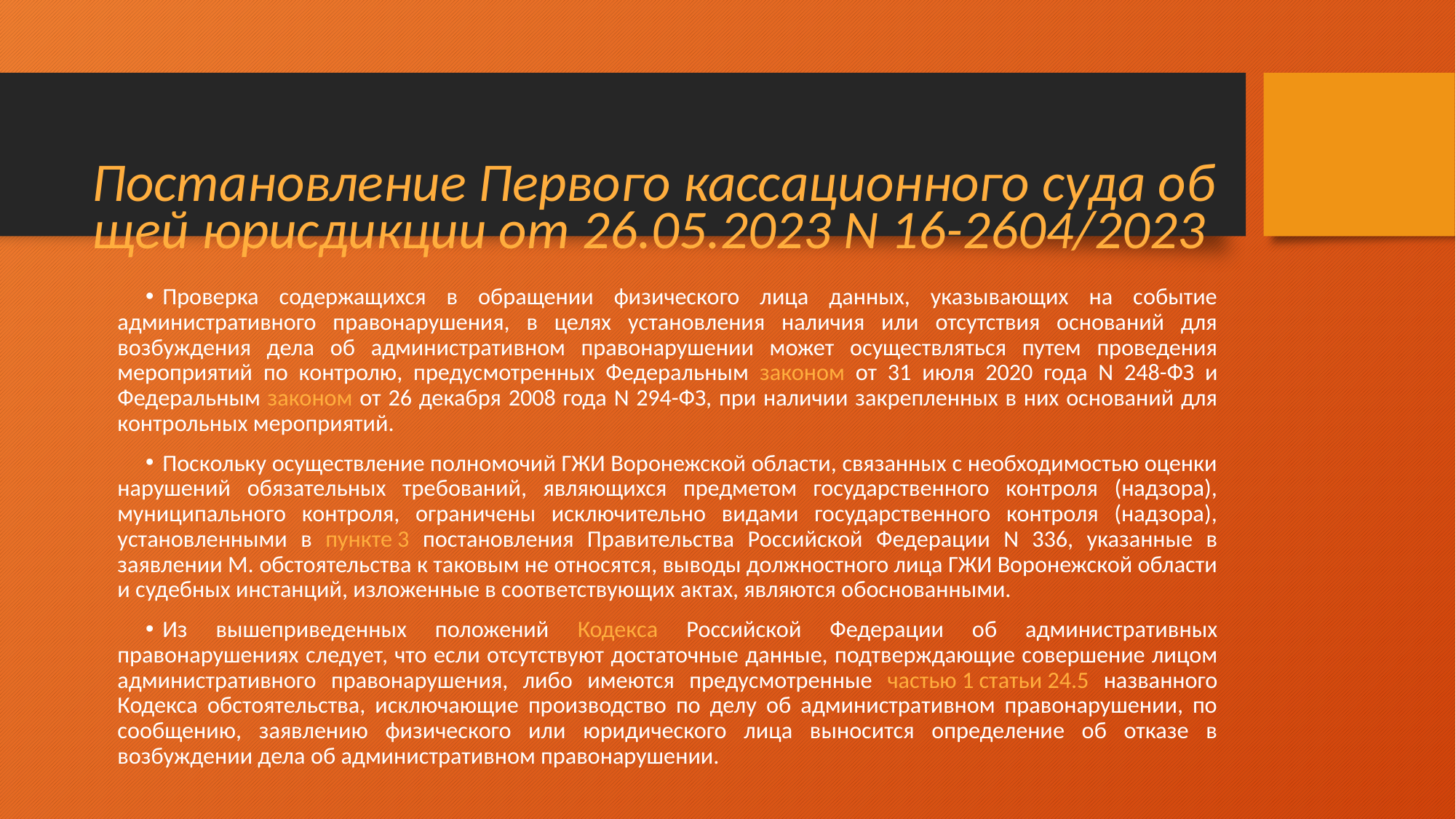

# Постановление Первого кассационного суда общей юрисдикции от 26.05.2023 N 16-2604/2023
Проверка содержащихся в обращении физического лица данных, указывающих на событие административного правонарушения, в целях установления наличия или отсутствия оснований для возбуждения дела об административном правонарушении может осуществляться путем проведения мероприятий по контролю, предусмотренных Федеральным законом от 31 июля 2020 года N 248-ФЗ и Федеральным законом от 26 декабря 2008 года N 294-ФЗ, при наличии закрепленных в них оснований для контрольных мероприятий.
Поскольку осуществление полномочий ГЖИ Воронежской области, связанных с необходимостью оценки нарушений обязательных требований, являющихся предметом государственного контроля (надзора), муниципального контроля, ограничены исключительно видами государственного контроля (надзора), установленными в пункте 3 постановления Правительства Российской Федерации N 336, указанные в заявлении М. обстоятельства к таковым не относятся, выводы должностного лица ГЖИ Воронежской области и судебных инстанций, изложенные в соответствующих актах, являются обоснованными.
Из вышеприведенных положений Кодекса Российской Федерации об административных правонарушениях следует, что если отсутствуют достаточные данные, подтверждающие совершение лицом административного правонарушения, либо имеются предусмотренные частью 1 статьи 24.5 названного Кодекса обстоятельства, исключающие производство по делу об административном правонарушении, по сообщению, заявлению физического или юридического лица выносится определение об отказе в возбуждении дела об административном правонарушении.